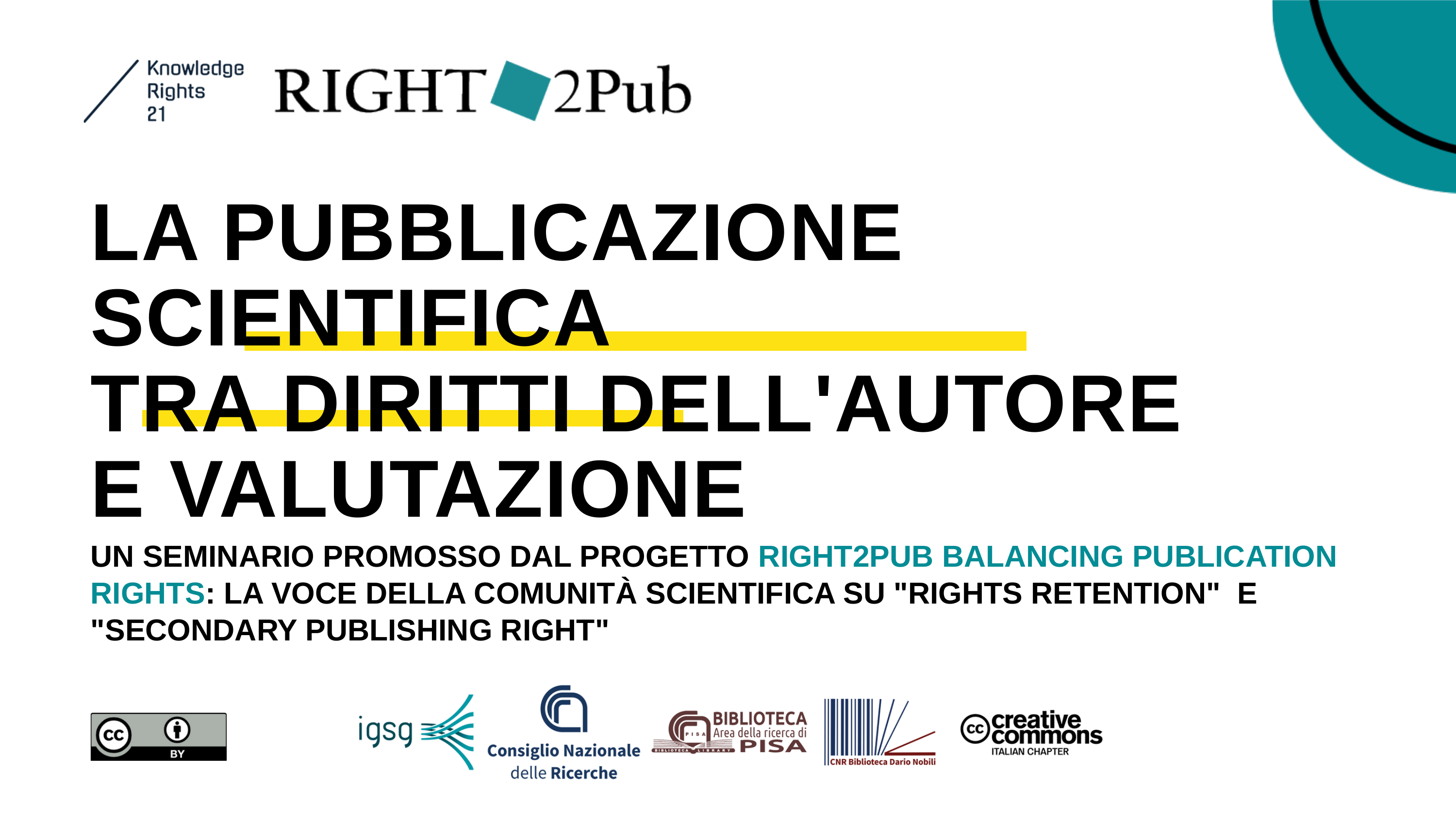

LA PUBBLICAZIONE SCIENTIFICA
TRA DIRITTI DELL'AUTORE
E VALUTAZIONE

UN SEMINARIO PROMOSSO DAL PROGETTO RIGHT2PUB BALANCING PUBLICATION RIGHTS: LA VOCE DELLA COMUNITÀ SCIENTIFICA SU "RIGHTS RETENTION"  E "SECONDARY PUBLISHING RIGHT"